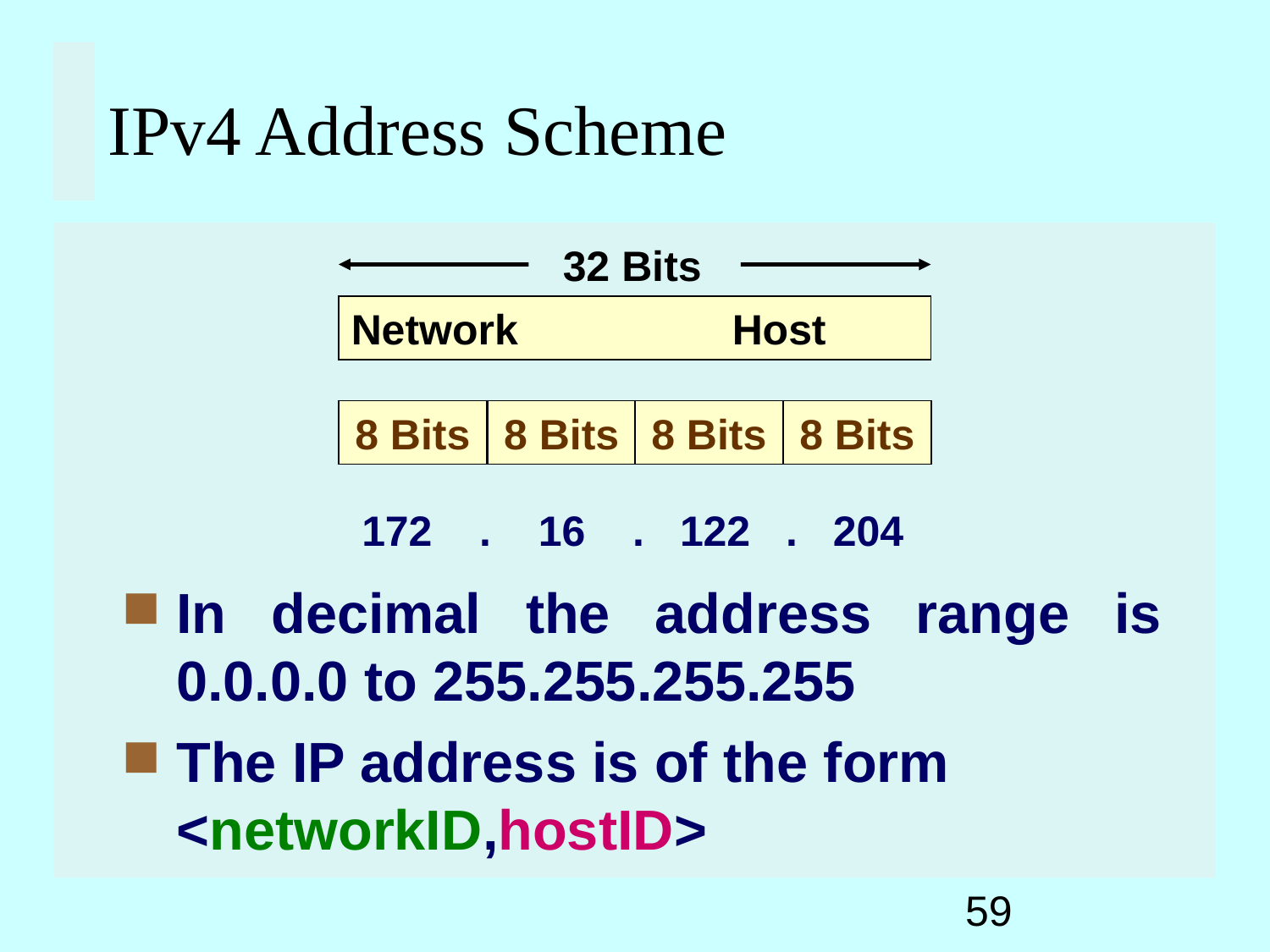

IPv4 Address Scheme
32 Bits

Network		Host

In decimal the address range is 0.0.0.0 to 255.255.255.255
The IP address is of the form <networkID,hostID>
8 Bits
8 Bits
8 Bits
8 Bits
172    .    16    .   122   .   204
59